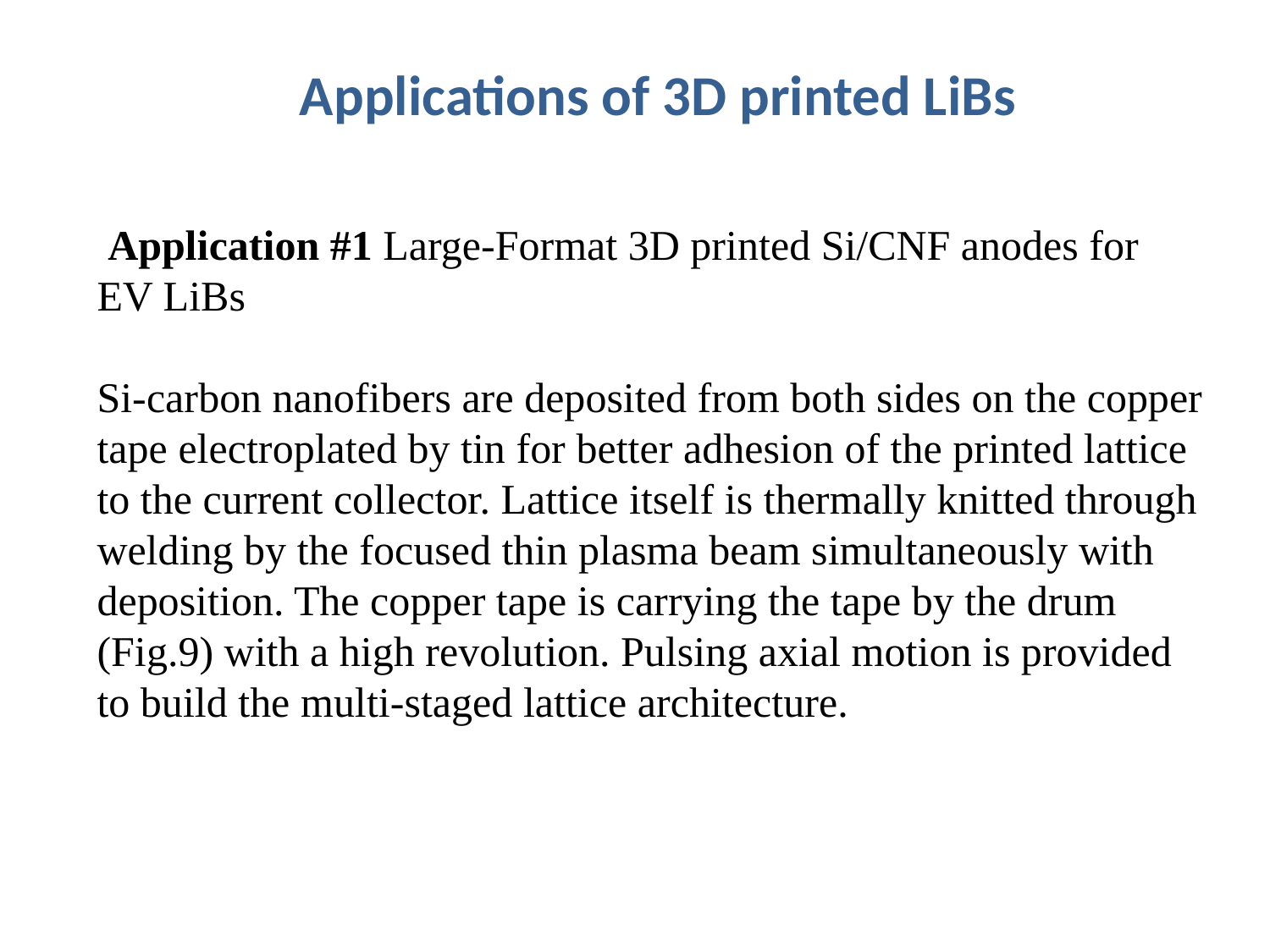

Applications of 3D printed LiBs
 Application #1 Large-Format 3D printed Si/CNF anodes for EV LiBs
Si-carbon nanofibers are deposited from both sides on the copper tape electroplated by tin for better adhesion of the printed lattice to the current collector. Lattice itself is thermally knitted through welding by the focused thin plasma beam simultaneously with deposition. The copper tape is carrying the tape by the drum (Fig.9) with a high revolution. Pulsing axial motion is provided to build the multi-staged lattice architecture.